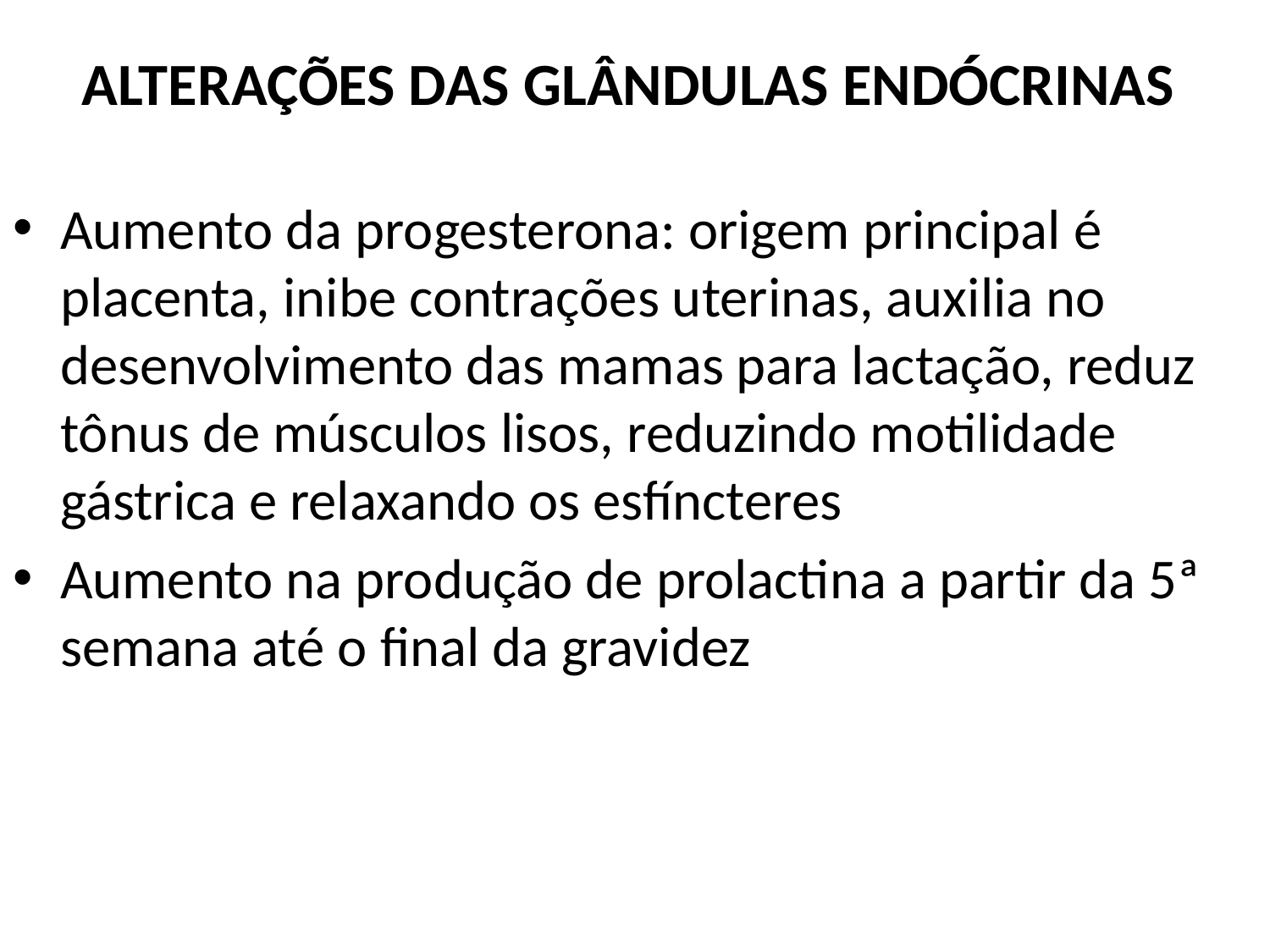

# ALTERAÇÕES DAS GLÂNDULAS ENDÓCRINAS
Aumento da progesterona: origem principal é placenta, inibe contrações uterinas, auxilia no desenvolvimento das mamas para lactação, reduz tônus de músculos lisos, reduzindo motilidade gástrica e relaxando os esfíncteres
Aumento na produção de prolactina a partir da 5ª semana até o final da gravidez